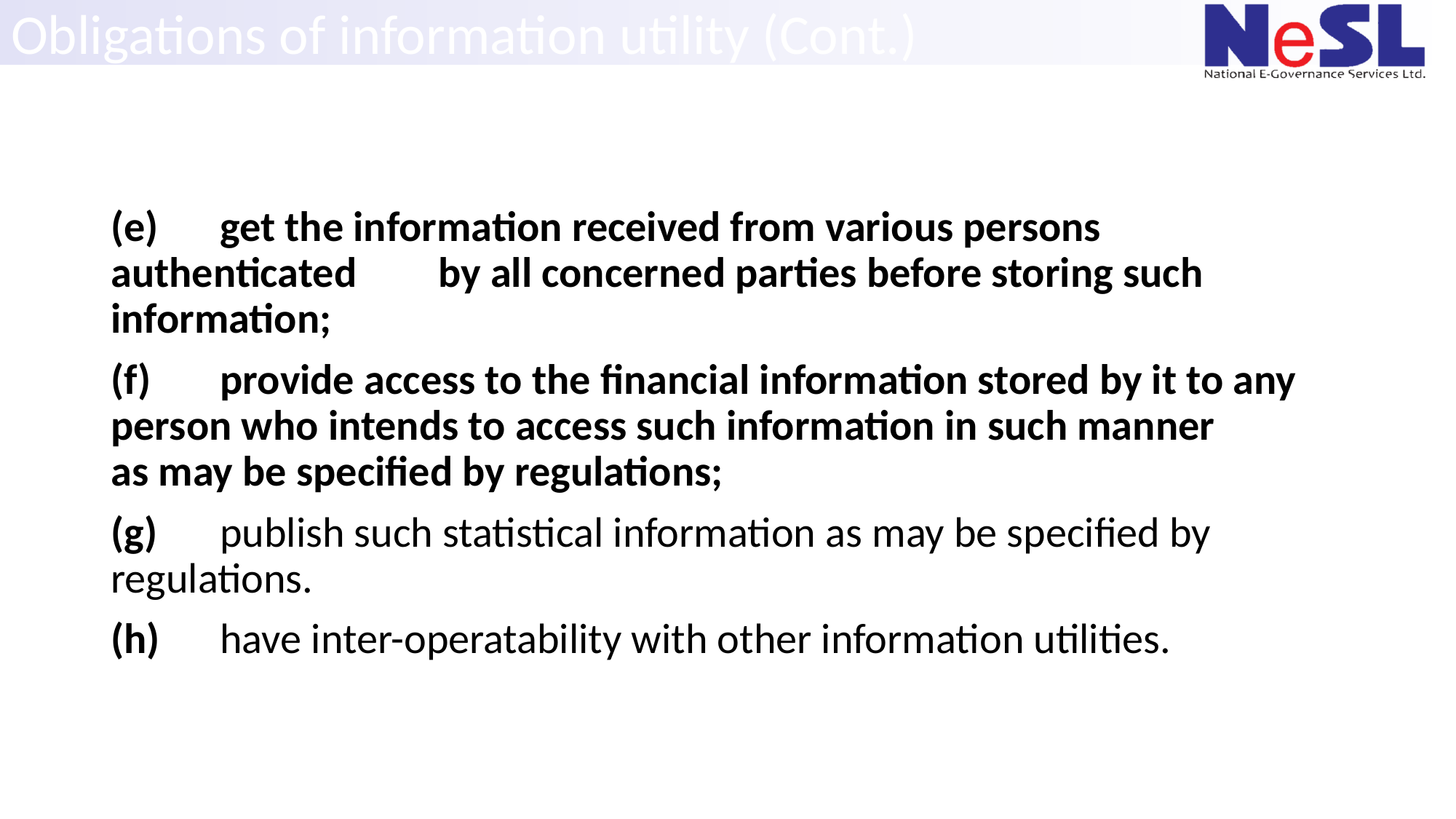

# Obligations of information utility (Cont.)
(e)	get the information received from various persons 	authenticated 	by all concerned parties before storing such 	information;
(f) 	provide access to the financial information stored by it to any 	person who intends to access such information in such manner 	as may be specified by regulations;
(g)	publish such statistical information as may be specified by 	regulations.
(h) 	have inter-operatability with other information utilities.